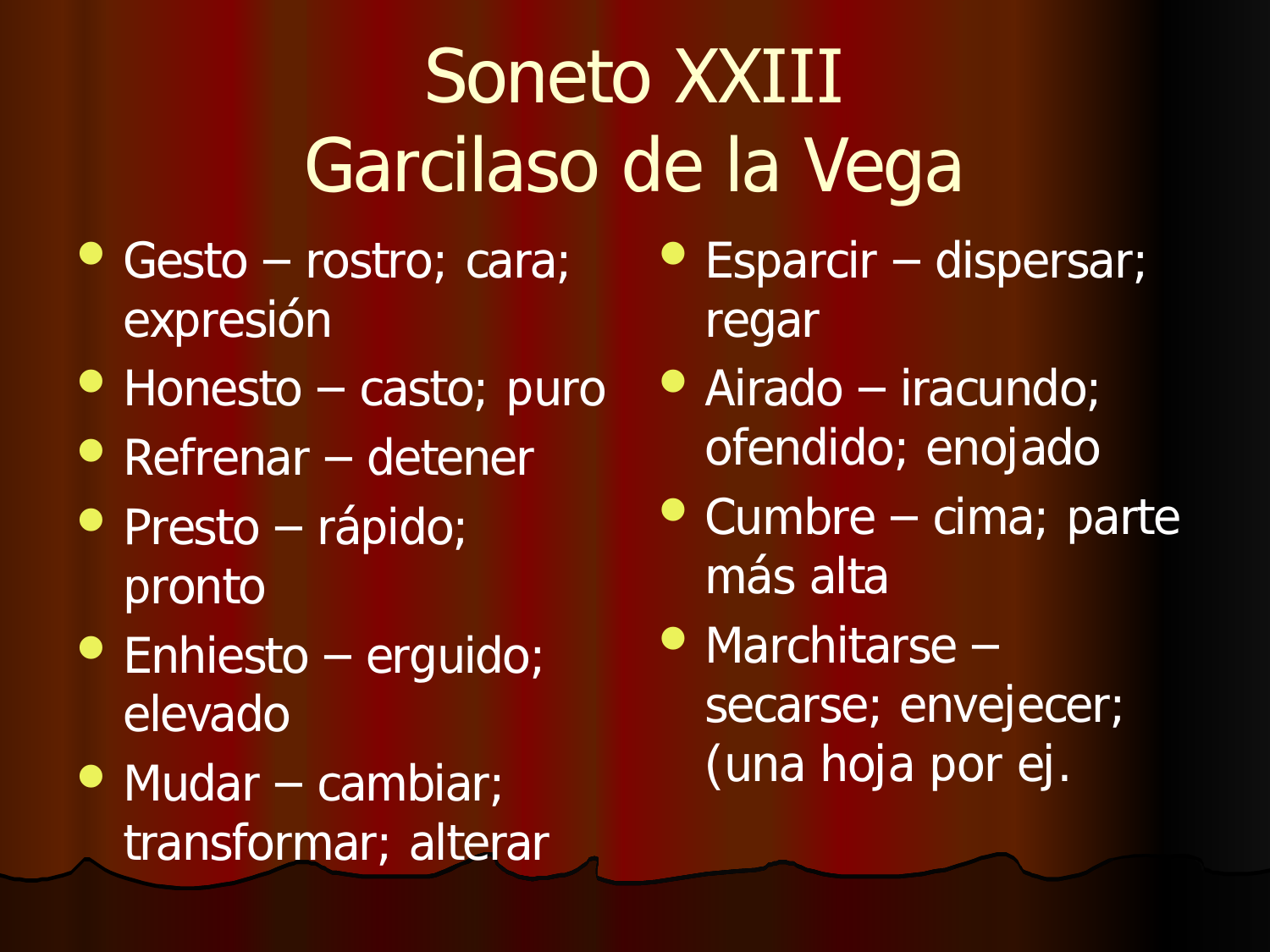

# Soneto XXIII Garcilaso de la Vega
Gesto – rostro; cara; expresión
Honesto – casto; puro
Refrenar – detener
Presto – rápido; pronto
Enhiesto – erguido; elevado
Mudar – cambiar; transformar; alterar
Esparcir – dispersar; regar
Airado – iracundo; ofendido; enojado
Cumbre – cima; parte más alta
Marchitarse – secarse; envejecer; (una hoja por ej.